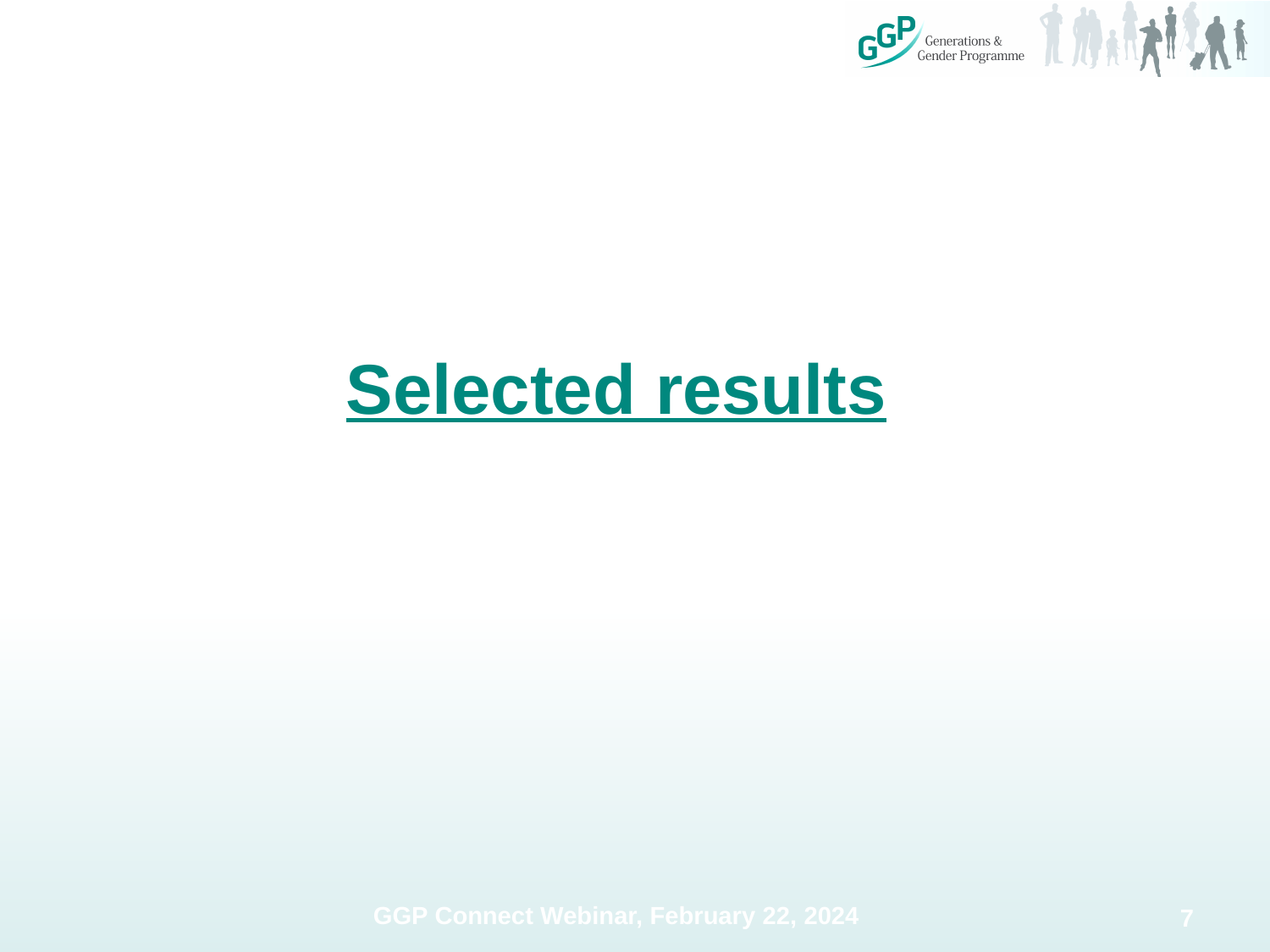

# Selected results
GGP Connect Webinar, February 22, 2024
7